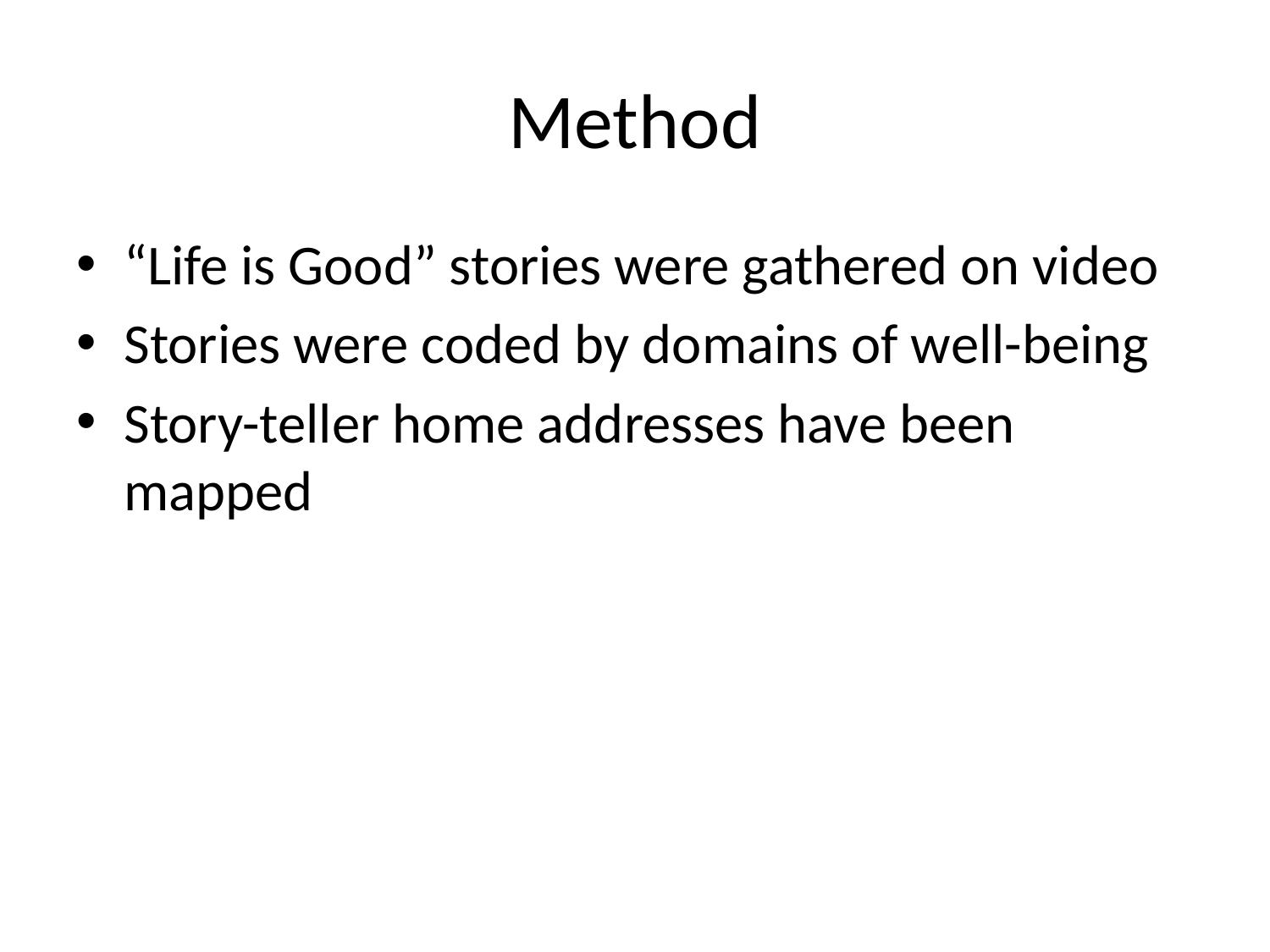

# Method
“Life is Good” stories were gathered on video
Stories were coded by domains of well-being
Story-teller home addresses have been mapped